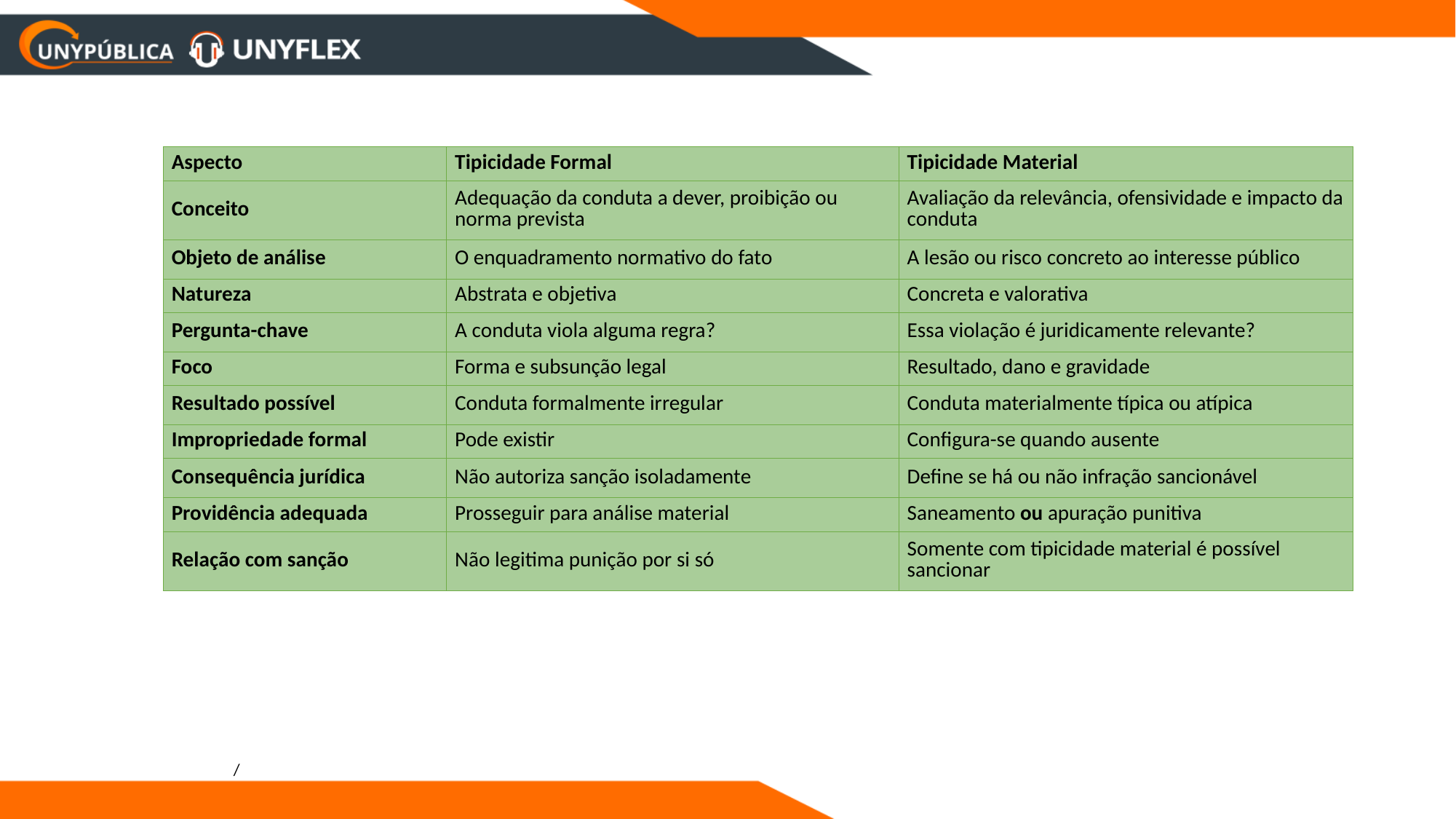

| Aspecto | Tipicidade Formal | Tipicidade Material |
| --- | --- | --- |
| Conceito | Adequação da conduta a dever, proibição ou norma prevista | Avaliação da relevância, ofensividade e impacto da conduta |
| Objeto de análise | O enquadramento normativo do fato | A lesão ou risco concreto ao interesse público |
| Natureza | Abstrata e objetiva | Concreta e valorativa |
| Pergunta-chave | A conduta viola alguma regra? | Essa violação é juridicamente relevante? |
| Foco | Forma e subsunção legal | Resultado, dano e gravidade |
| Resultado possível | Conduta formalmente irregular | Conduta materialmente típica ou atípica |
| Impropriedade formal | Pode existir | Configura-se quando ausente |
| Consequência jurídica | Não autoriza sanção isoladamente | Define se há ou não infração sancionável |
| Providência adequada | Prosseguir para análise material | Saneamento ou apuração punitiva |
| Relação com sanção | Não legitima punição por si só | Somente com tipicidade material é possível sancionar |
/